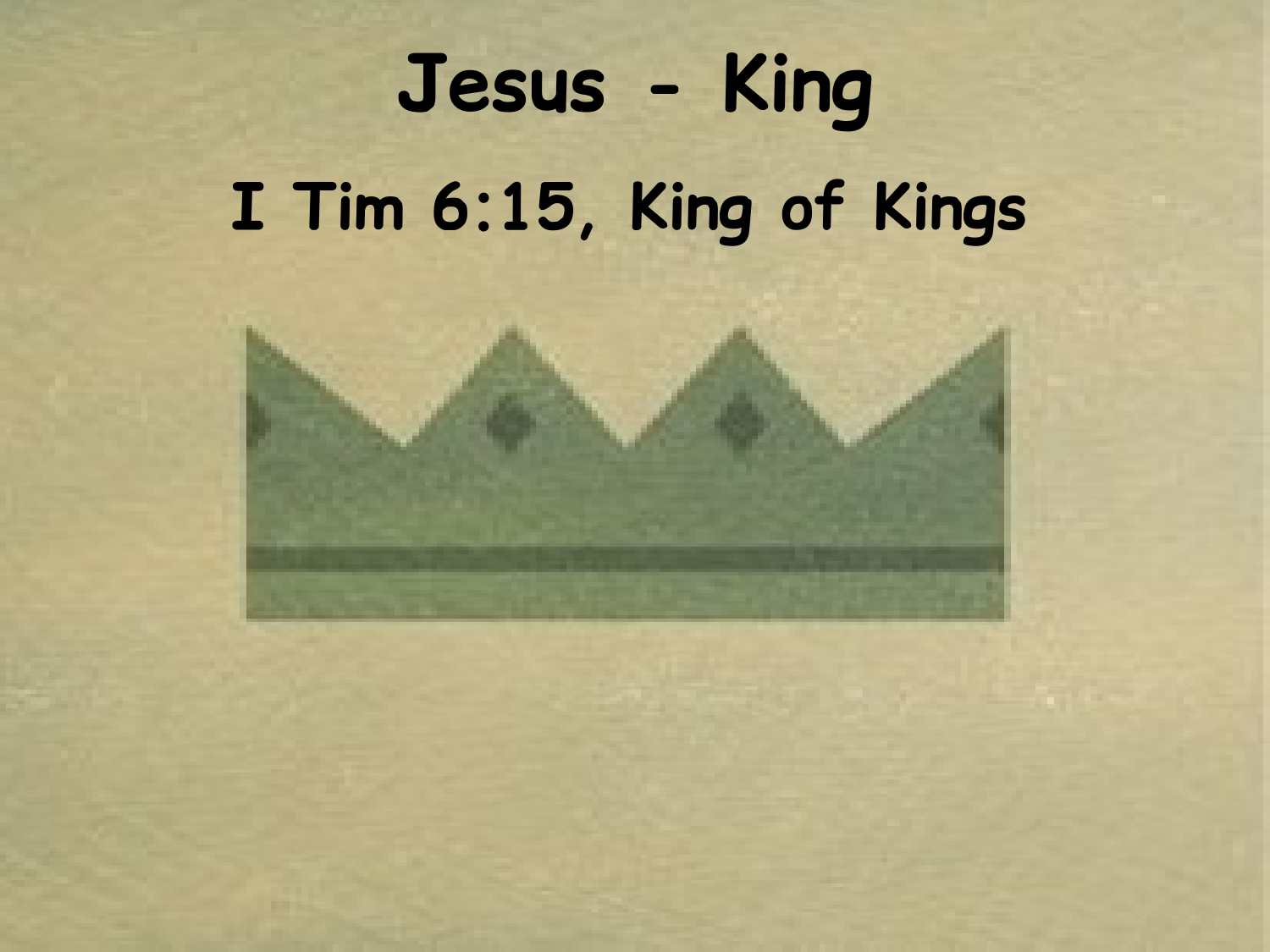

# Jesus - King
I Tim 6:15, King of Kings